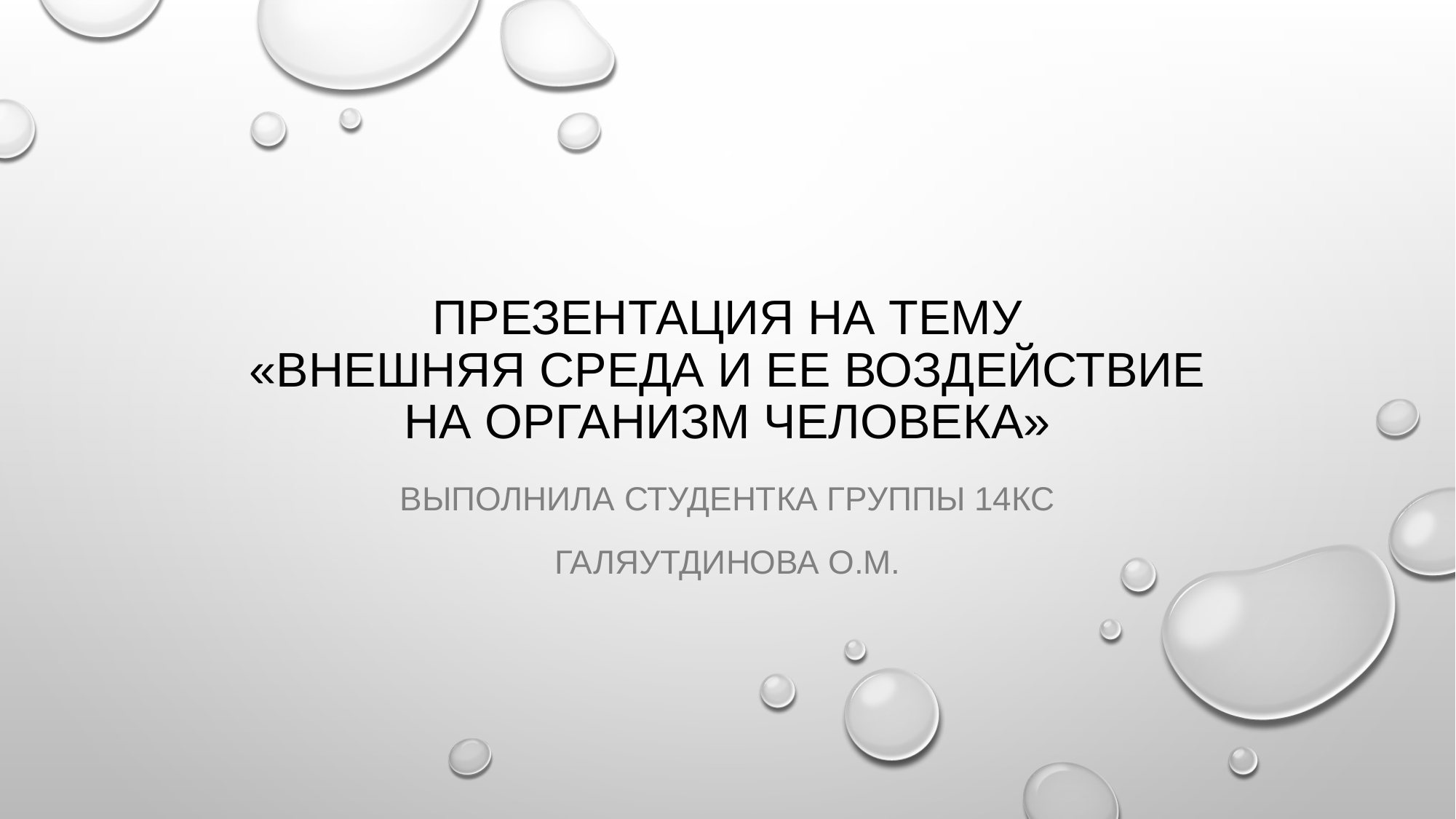

# Презентация на тему «Внешняя среда и ее воздействие на организм человека»
Выполнила студентка группы 14КС
Галяутдинова О.М.